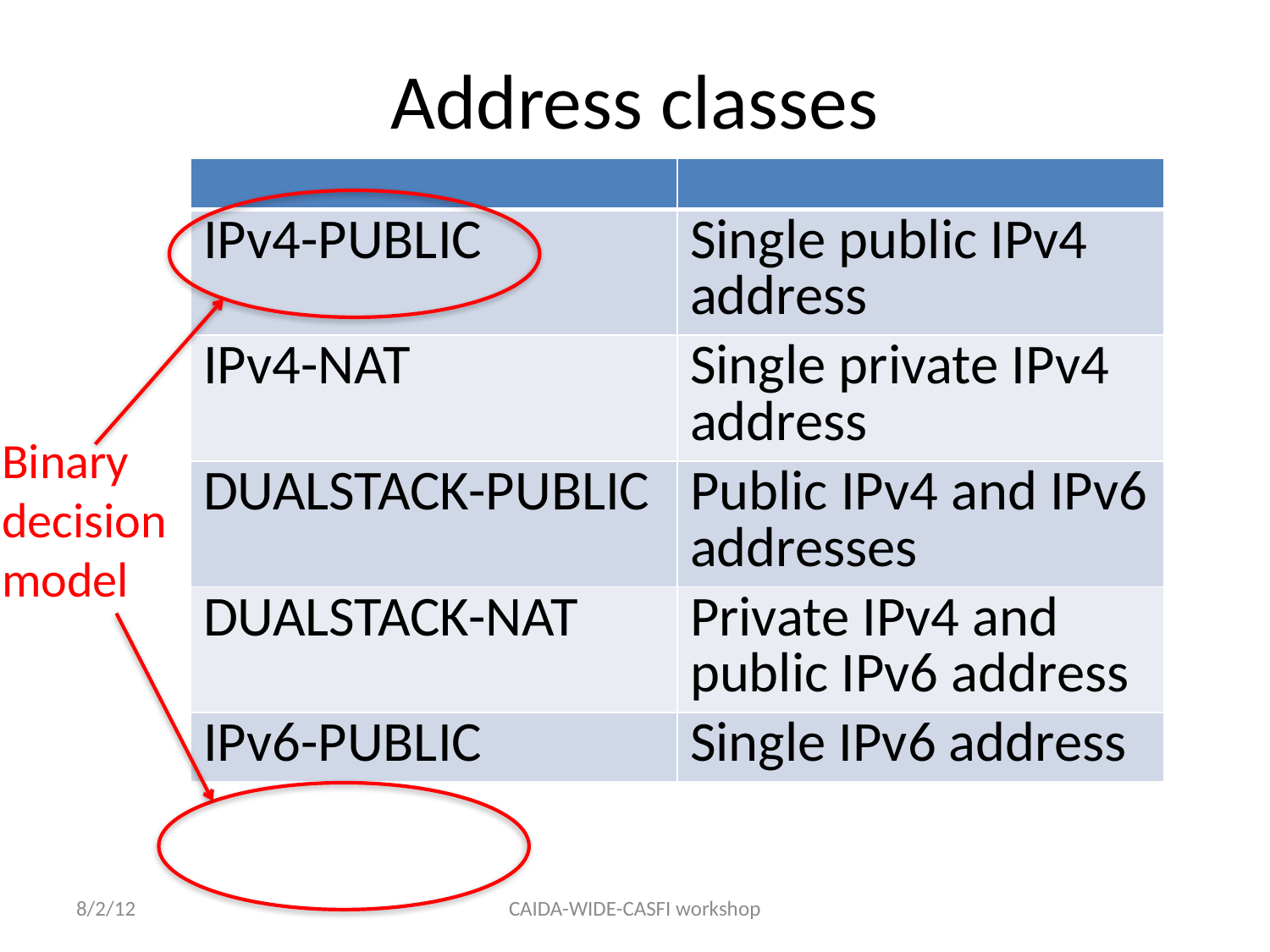

# Address classes
|  |  |
| --- | --- |
| IPv4-PUBLIC | Single public IPv4 address |
| IPv4-NAT | Single private IPv4 address |
| DUALSTACK-PUBLIC | Public IPv4 and IPv6 addresses |
| DUALSTACK-NAT | Private IPv4 and public IPv6 address |
| IPv6-PUBLIC | Single IPv6 address |

Binary decision model

8/2/12
CAIDA-WIDE-CASFI workshop